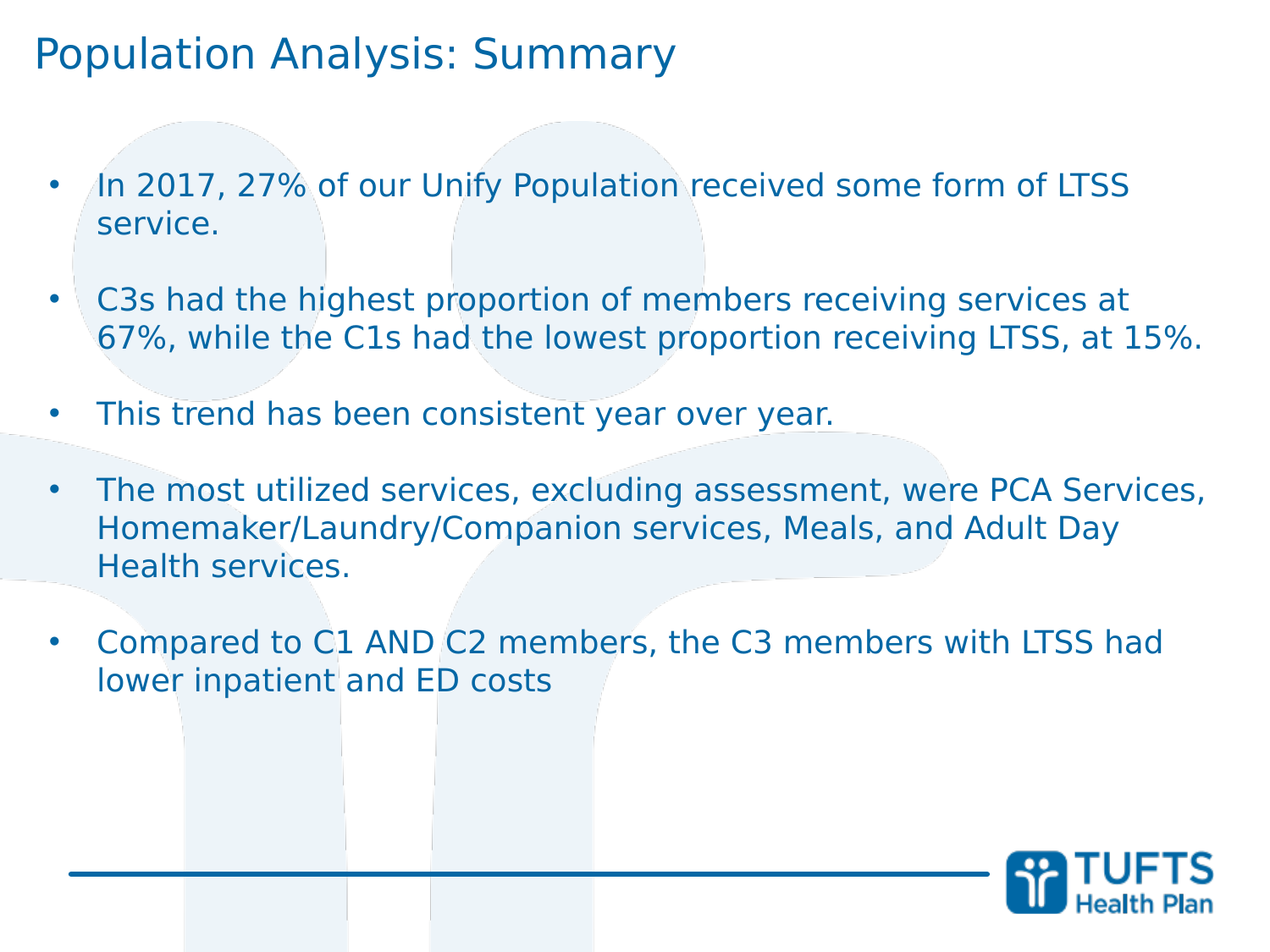

Population Analysis: Summary
In 2017, 27% of our Unify Population received some form of LTSS service.

C3s had the highest proportion of members receiving services at  67%, while the C1s had the lowest proportion receiving LTSS, at 15%.

This trend has been consistent year over year.

The most utilized services, excluding assessment, were PCA Services, Homemaker/Laundry/Companion services, Meals, and Adult Day Health services.

Compared to C1 AND C2 members, the C3 members with LTSS had lower inpatient and ED costs